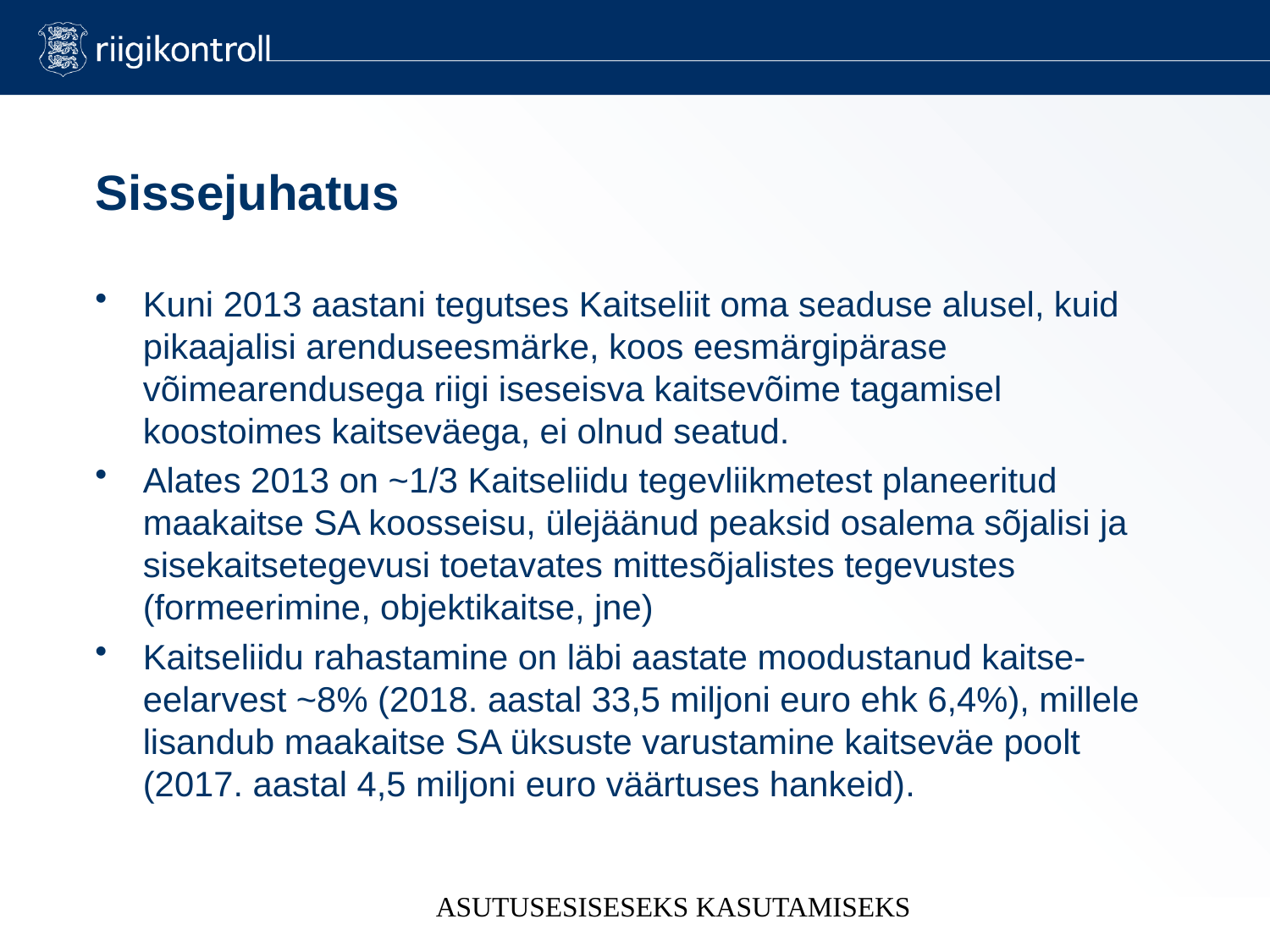

# Sissejuhatus
Kuni 2013 aastani tegutses Kaitseliit oma seaduse alusel, kuid pikaajalisi arenduseesmärke, koos eesmärgipärase võimearendusega riigi iseseisva kaitsevõime tagamisel koostoimes kaitseväega, ei olnud seatud.
Alates 2013 on ~1/3 Kaitseliidu tegevliikmetest planeeritud maakaitse SA koosseisu, ülejäänud peaksid osalema sõjalisi ja sisekaitsetegevusi toetavates mittesõjalistes tegevustes (formeerimine, objektikaitse, jne)
Kaitseliidu rahastamine on läbi aastate moodustanud kaitse-eelarvest ~8% (2018. aastal 33,5 miljoni euro ehk 6,4%), millele lisandub maakaitse SA üksuste varustamine kaitseväe poolt (2017. aastal 4,5 miljoni euro väärtuses hankeid).

ASUTUSESISESEKS KASUTAMISEKS